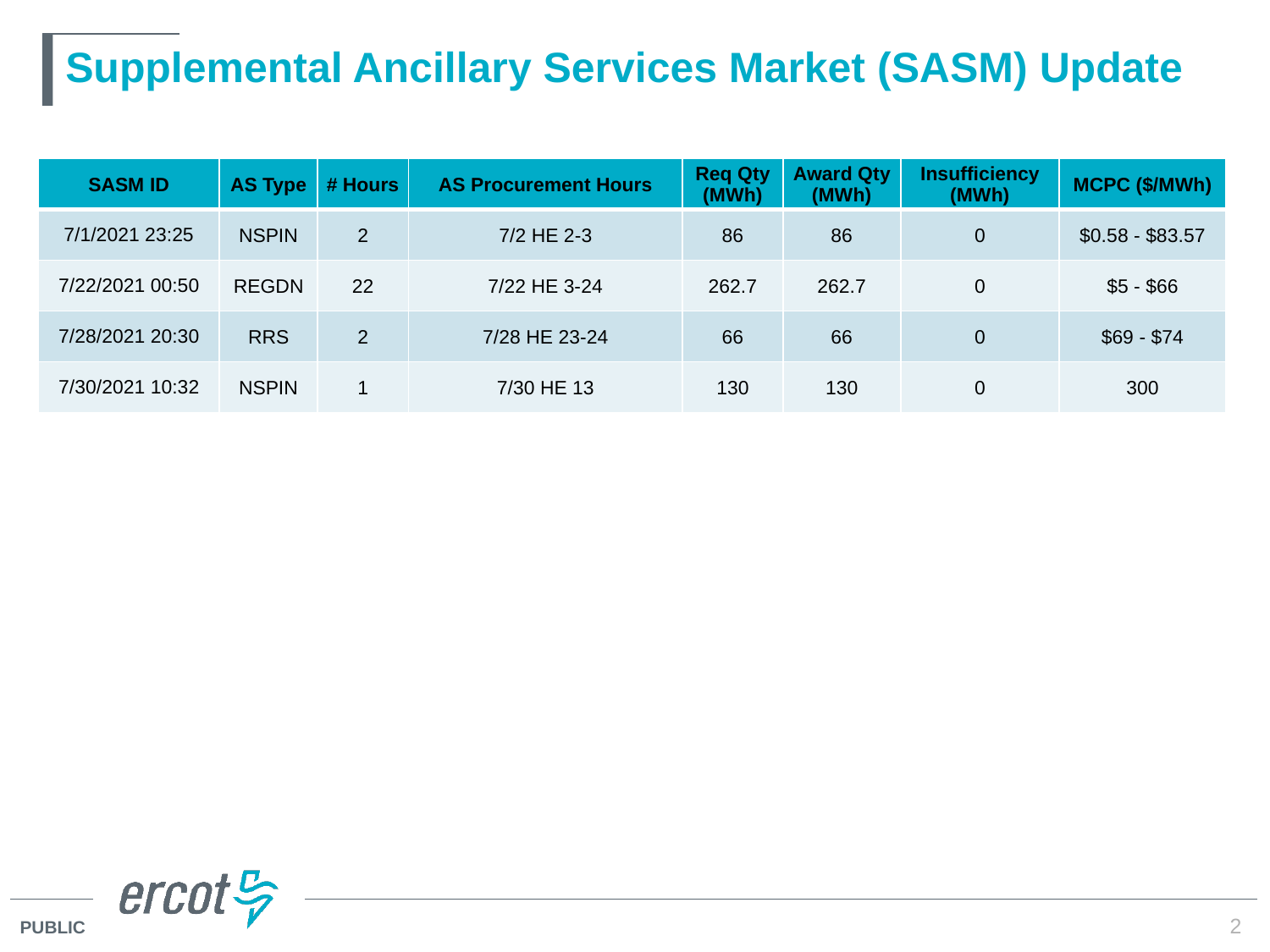

# Supplemental Ancillary Services Market (SASM) Update
| SASM ID | AS Type | # Hours | AS Procurement Hours | Req Qty (MWh) | Award Qty (MWh) | Insufficiency (MWh) | MCPC ($/MWh) |
| --- | --- | --- | --- | --- | --- | --- | --- |
| 7/1/2021 23:25 | NSPIN | 2 | 7/2 HE 2-3 | 86 | 86 | 0 | $0.58 - $83.57 |
| 7/22/2021 00:50 | REGDN | 22 | 7/22 HE 3-24 | 262.7 | 262.7 | 0 | $5 - $66 |
| 7/28/2021 20:30 | RRS | 2 | 7/28 HE 23-24 | 66 | 66 | 0 | $69 - $74 |
| 7/30/2021 10:32 | NSPIN | 1 | 7/30 HE 13 | 130 | 130 | 0 | 300 |
2